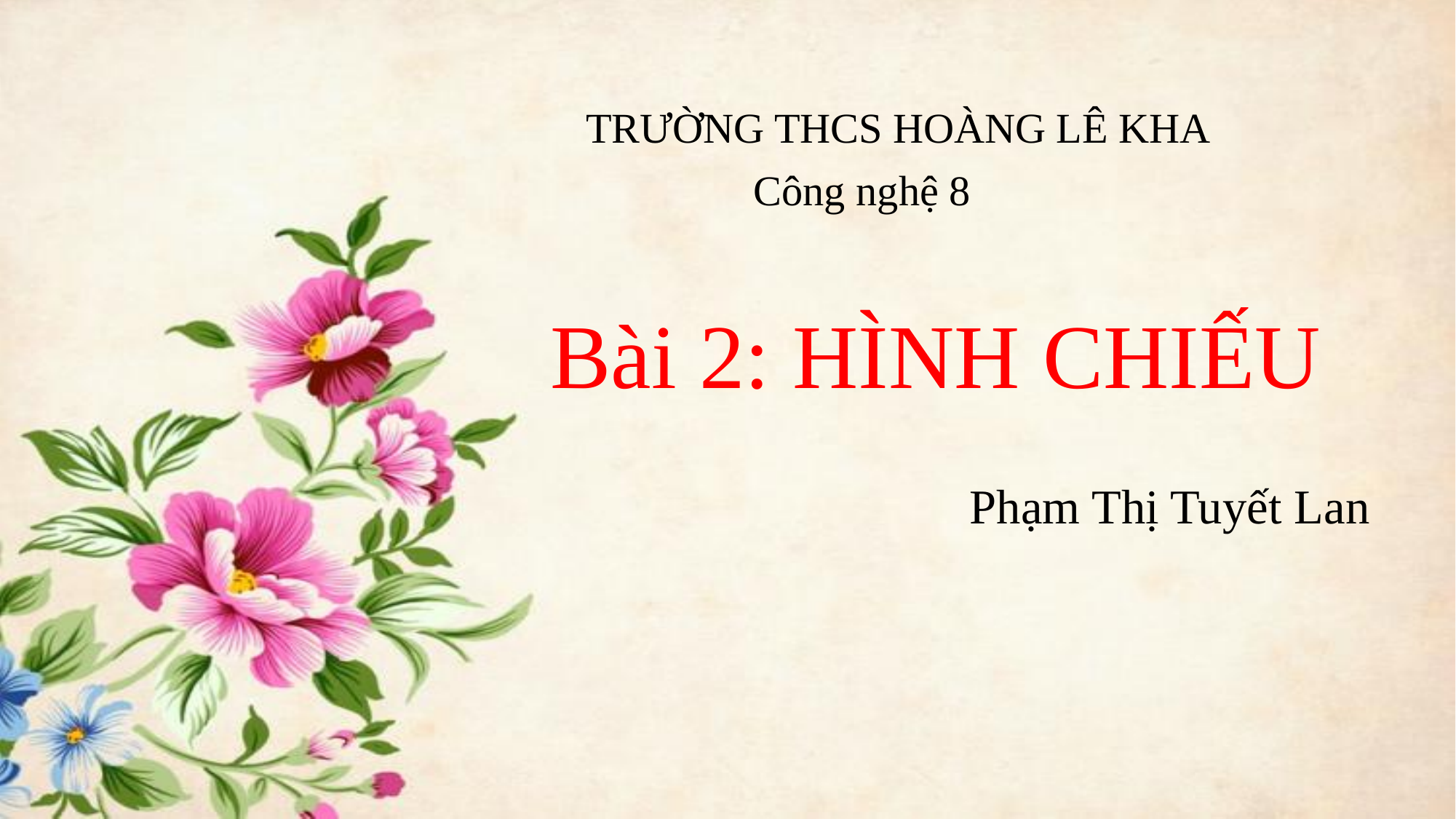

TRƯỜNG THCS HOÀNG LÊ KHA
Công nghệ 8
Bài 2: HÌNH CHIẾU
Phạm Thị Tuyết Lan